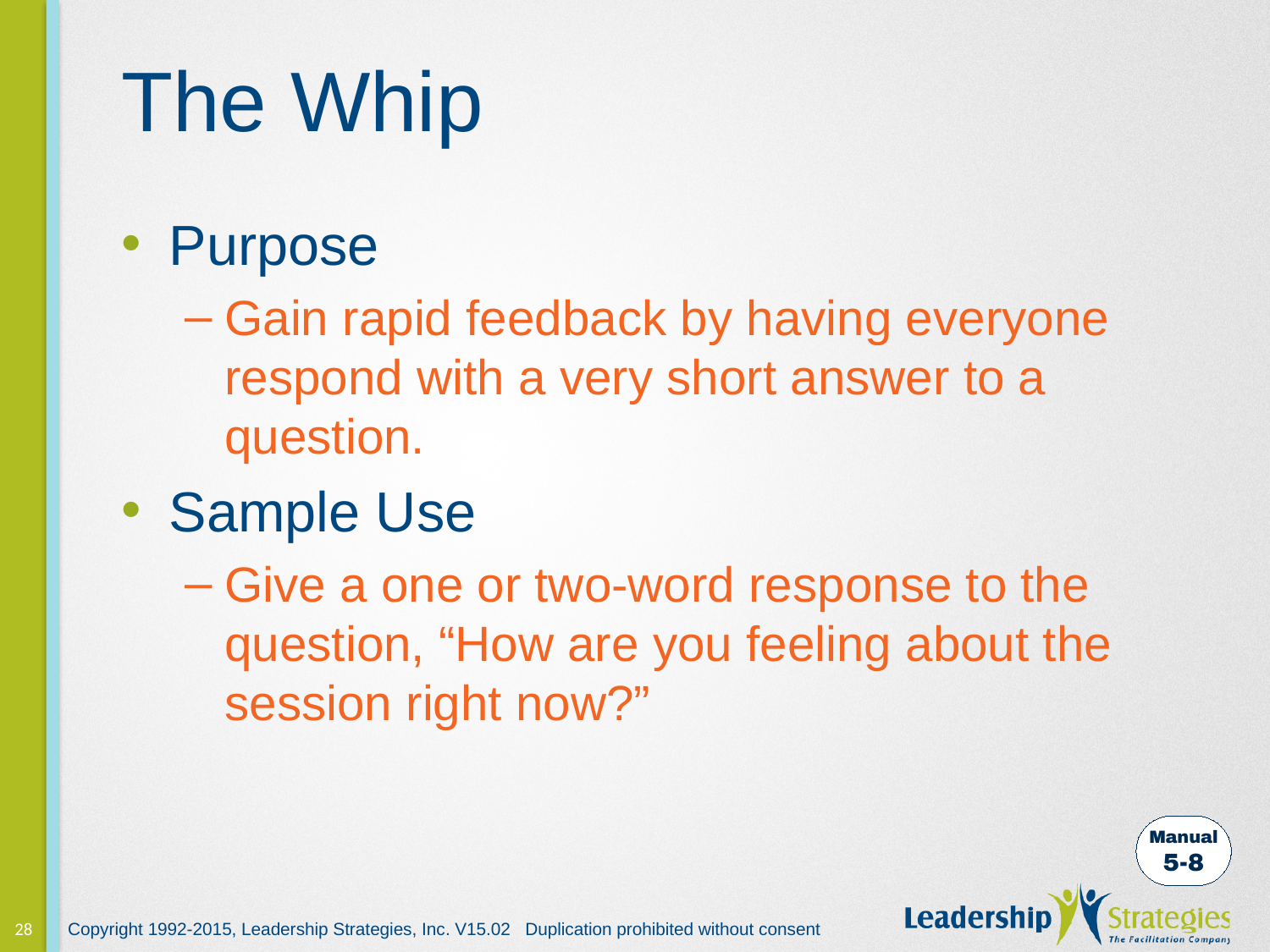

# The Whip
Purpose
Gain rapid feedback by having everyone respond with a very short answer to a question.
Sample Use
Give a one or two-word response to the question, “How are you feeling about the session right now?”
Manual
5-8
28